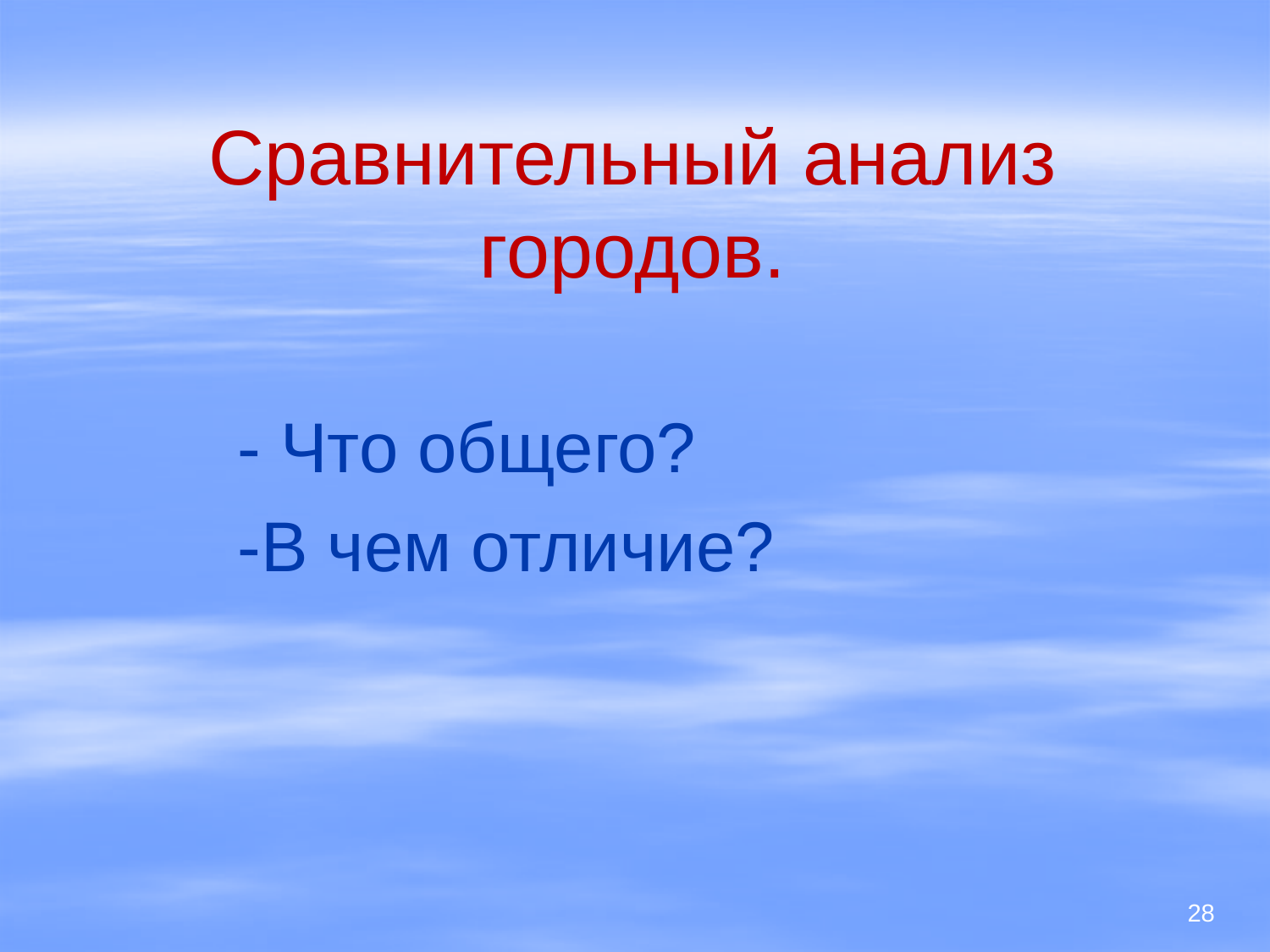

# Сравнительный анализ городов.
- Что общего?
-В чем отличие?

28